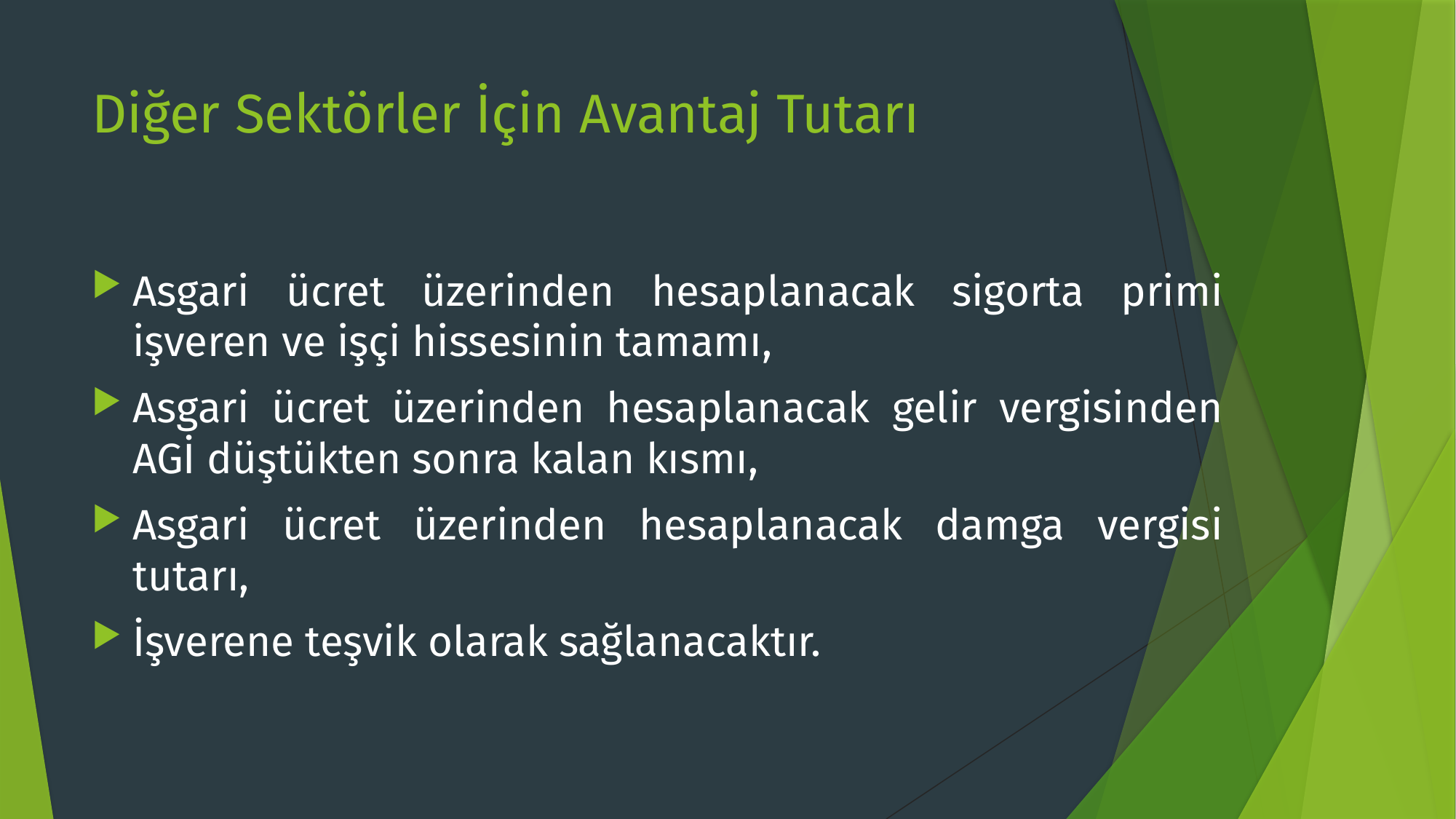

# Diğer Sektörler İçin Avantaj Tutarı
Asgari ücret üzerinden hesaplanacak sigorta primi işveren ve işçi hissesinin tamamı,
Asgari ücret üzerinden hesaplanacak gelir vergisinden AGİ düştükten sonra kalan kısmı,
Asgari ücret üzerinden hesaplanacak damga vergisi tutarı,
İşverene teşvik olarak sağlanacaktır.